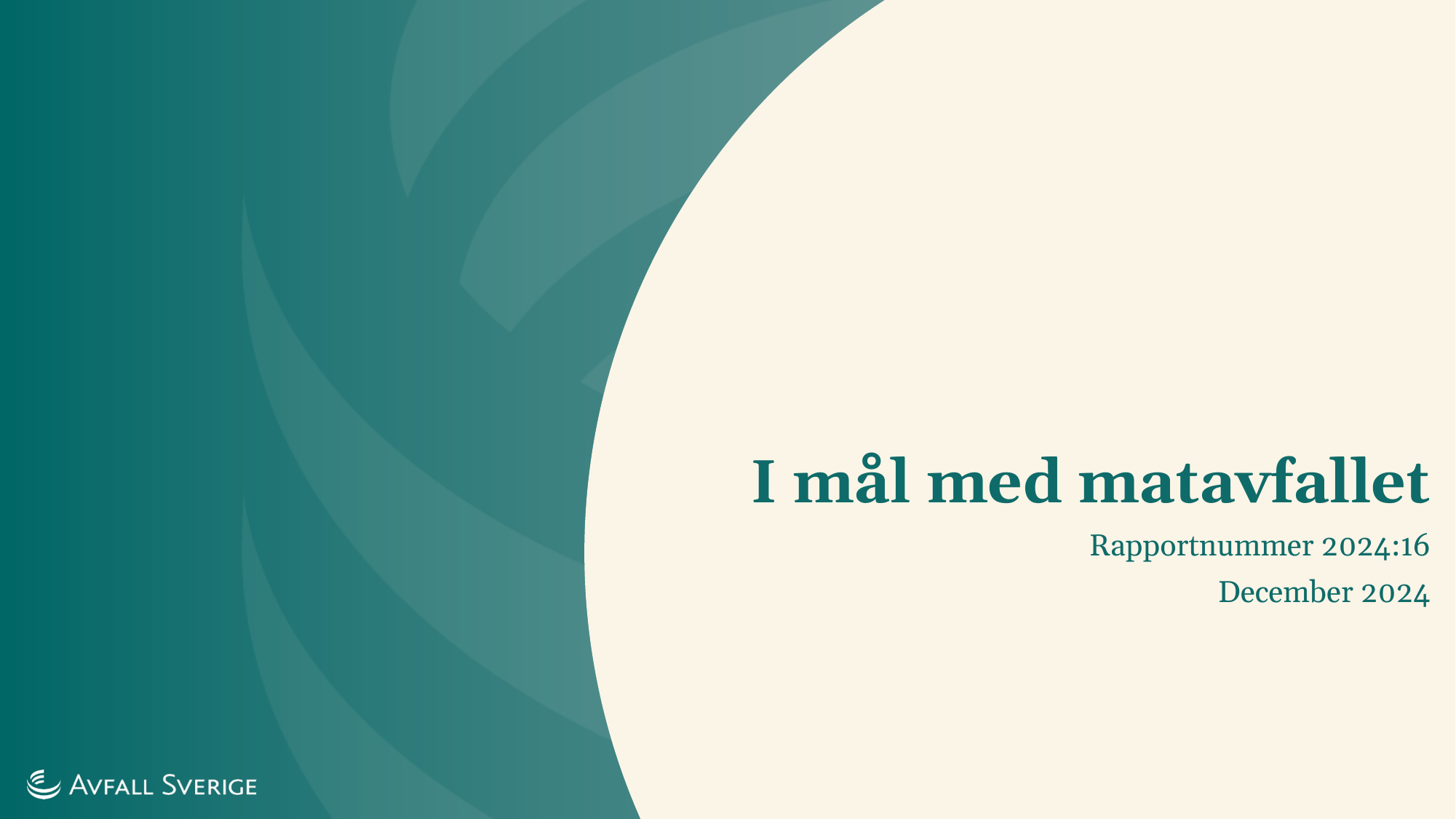

# I mål med matavfallet
Rapportnummer 2024:16
December 2024